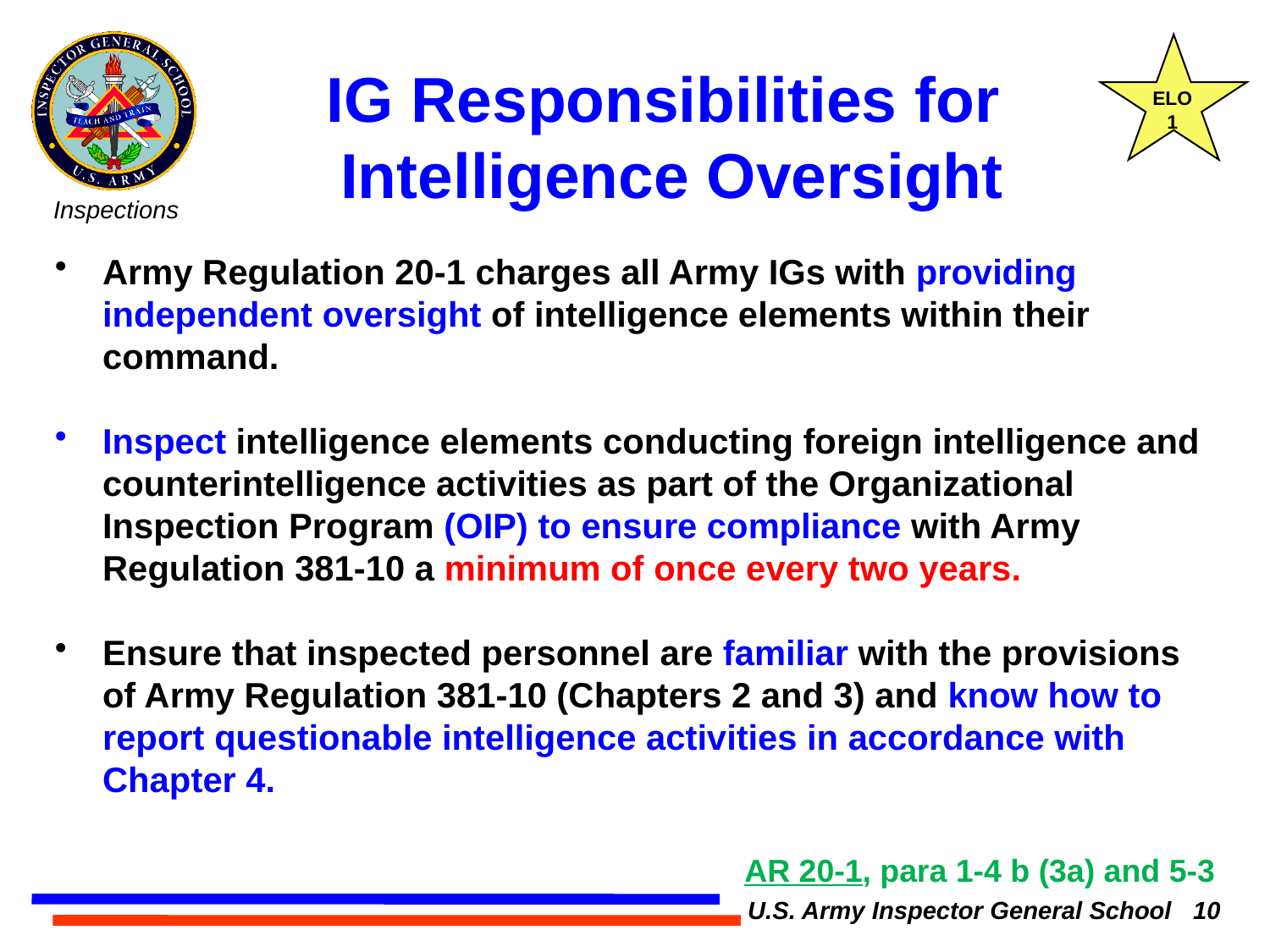

ELO
1
# IG Responsibilities for Intelligence Oversight
Army Regulation 20-1 charges all Army IGs with providing independent oversight of intelligence elements within their command.

Inspect intelligence elements conducting foreign intelligence and counterintelligence activities as part of the Organizational Inspection Program (OIP) to ensure compliance with Army Regulation 381-10 a minimum of once every two years.

Ensure that inspected personnel are familiar with the provisions of Army Regulation 381-10 (Chapters 2 and 3) and know how to report questionable intelligence activities in accordance with Chapter 4.

					        AR 20-1, para 1-4 b (3a) and 5-3

U.S. Army Inspector General School   10